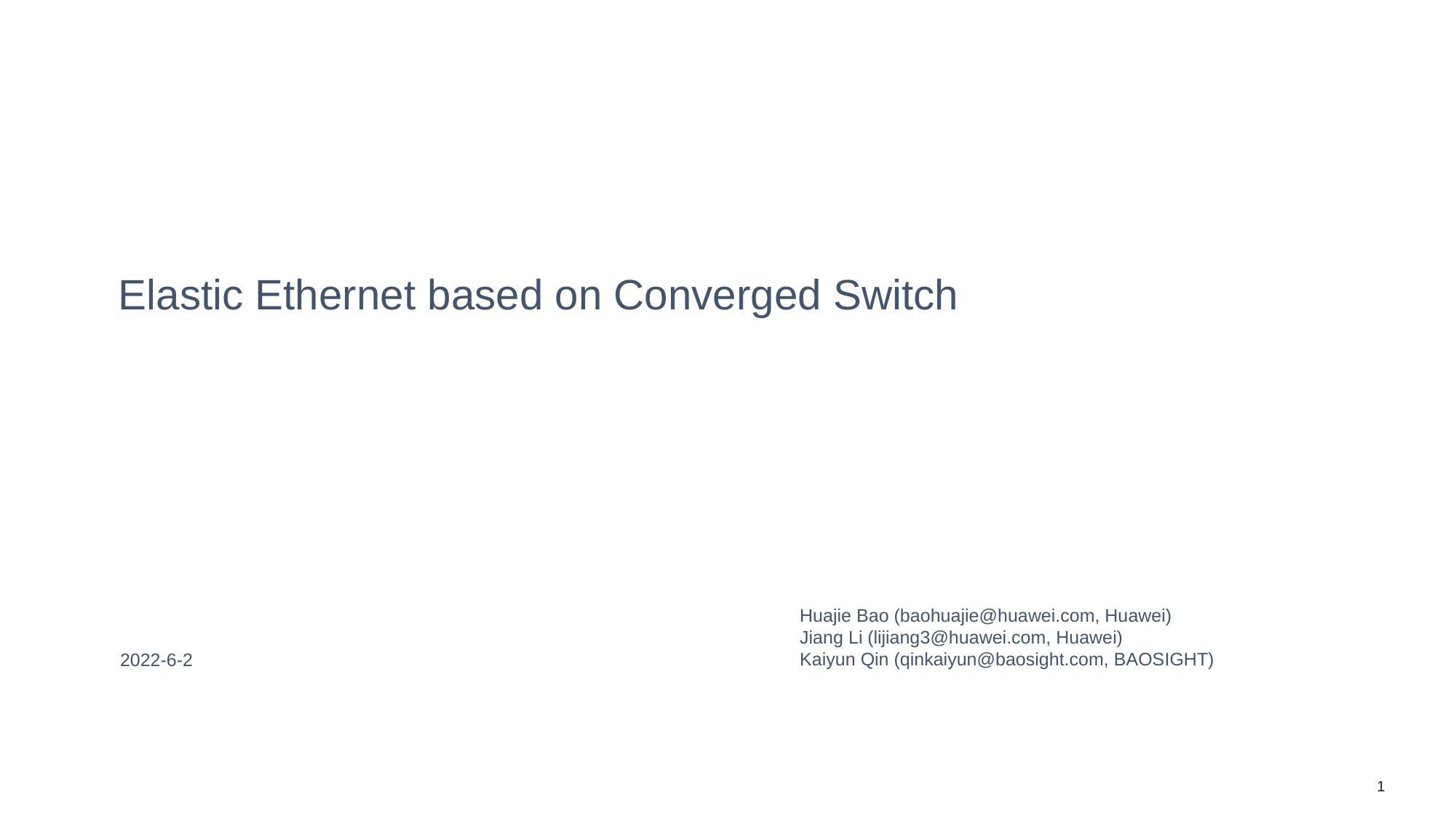

# Elastic Ethernet based on Converged Switch
Huajie Bao (baohuajie@huawei.com, Huawei)
Jiang Li (lijiang3@huawei.com, Huawei)
Kaiyun Qin (qinkaiyun@baosight.com, BAOSIGHT)
2022-6-2